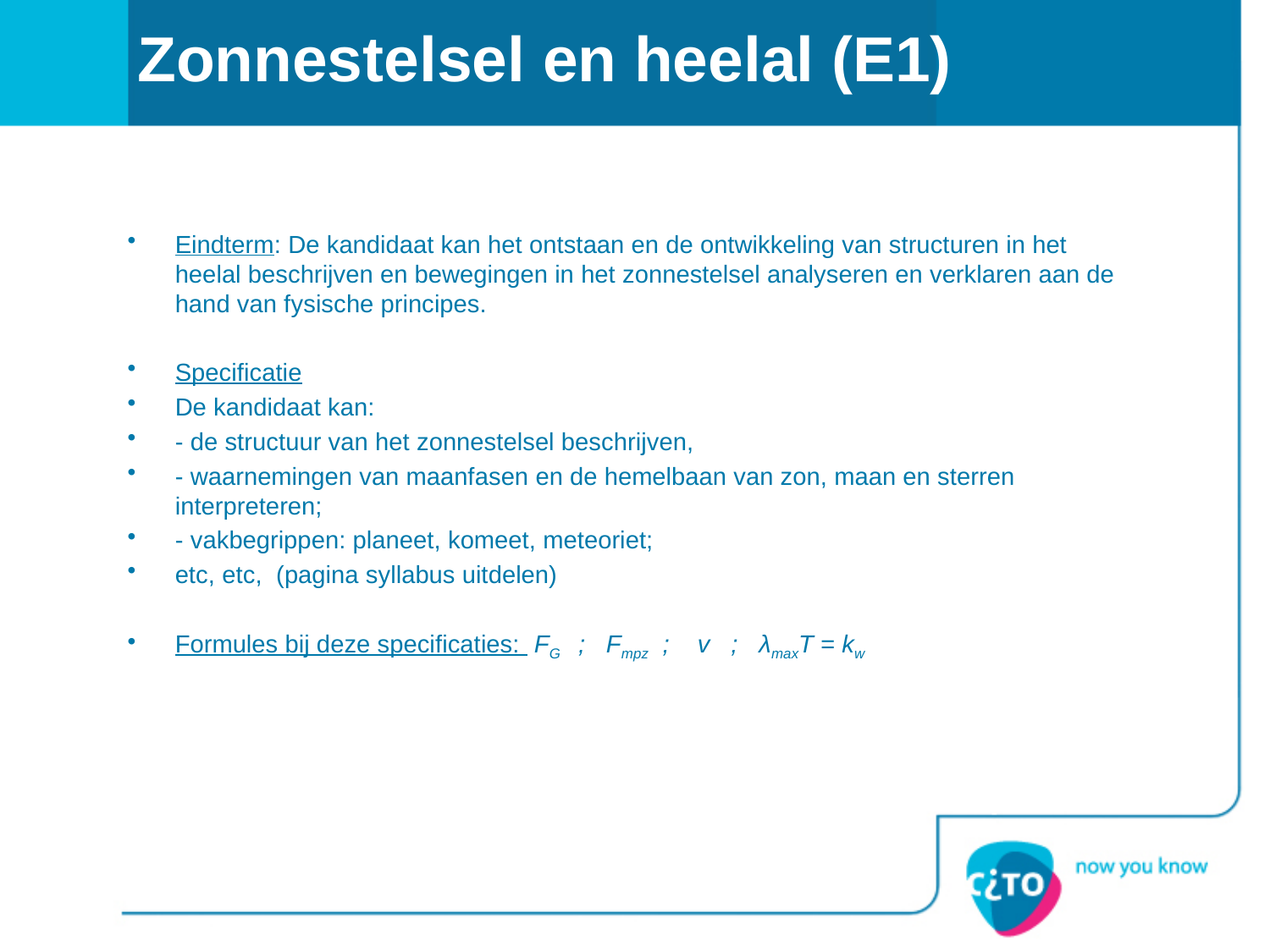

# Zonnestelsel en heelal (E1)
Eindterm: De kandidaat kan het ontstaan en de ontwikkeling van structuren in het heelal beschrijven en bewegingen in het zonnestelsel analyseren en verklaren aan de hand van fysische principes.

Specificatie
De kandidaat kan:
- de structuur van het zonnestelsel beschrijven,
- waarnemingen van maanfasen en de hemelbaan van zon, maan en sterren interpreteren;
- vakbegrippen: planeet, komeet, meteoriet;
etc, etc,  (pagina syllabus uitdelen)

Formules bij deze specificaties:  FG   ;   Fmpz  ;    v   ;   λmaxT = kw